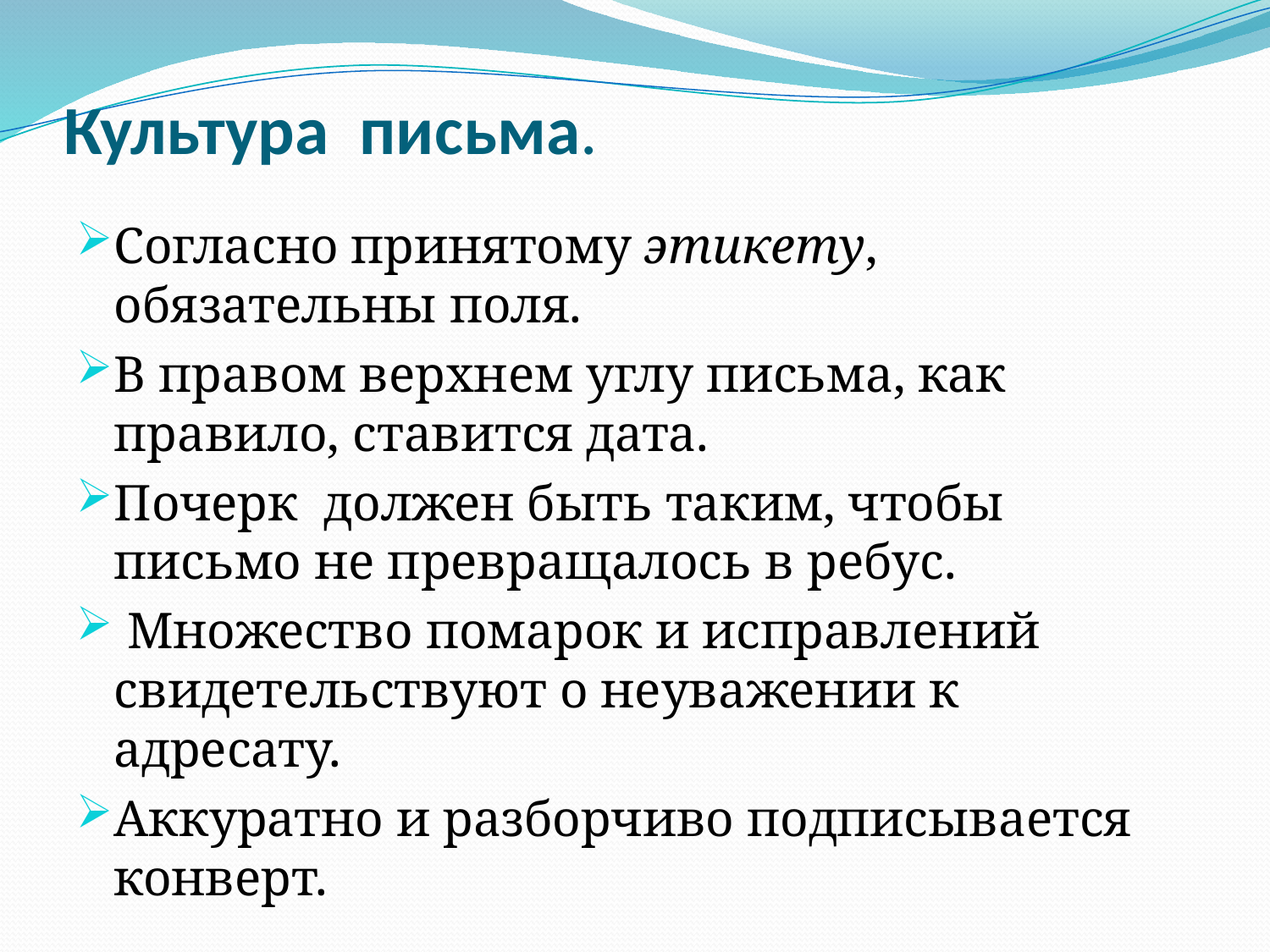

# Культура  письма.
Согласно принятому этикету, обязательны поля.
В правом верхнем углу письма, как правило, ставится дата.
Почерк  должен быть таким, чтобы письмо не превращалось в ребус.
 Множество помарок и исправлений свидетельствуют о неуважении к адресату.
Аккуратно и разборчиво подписывается конверт.